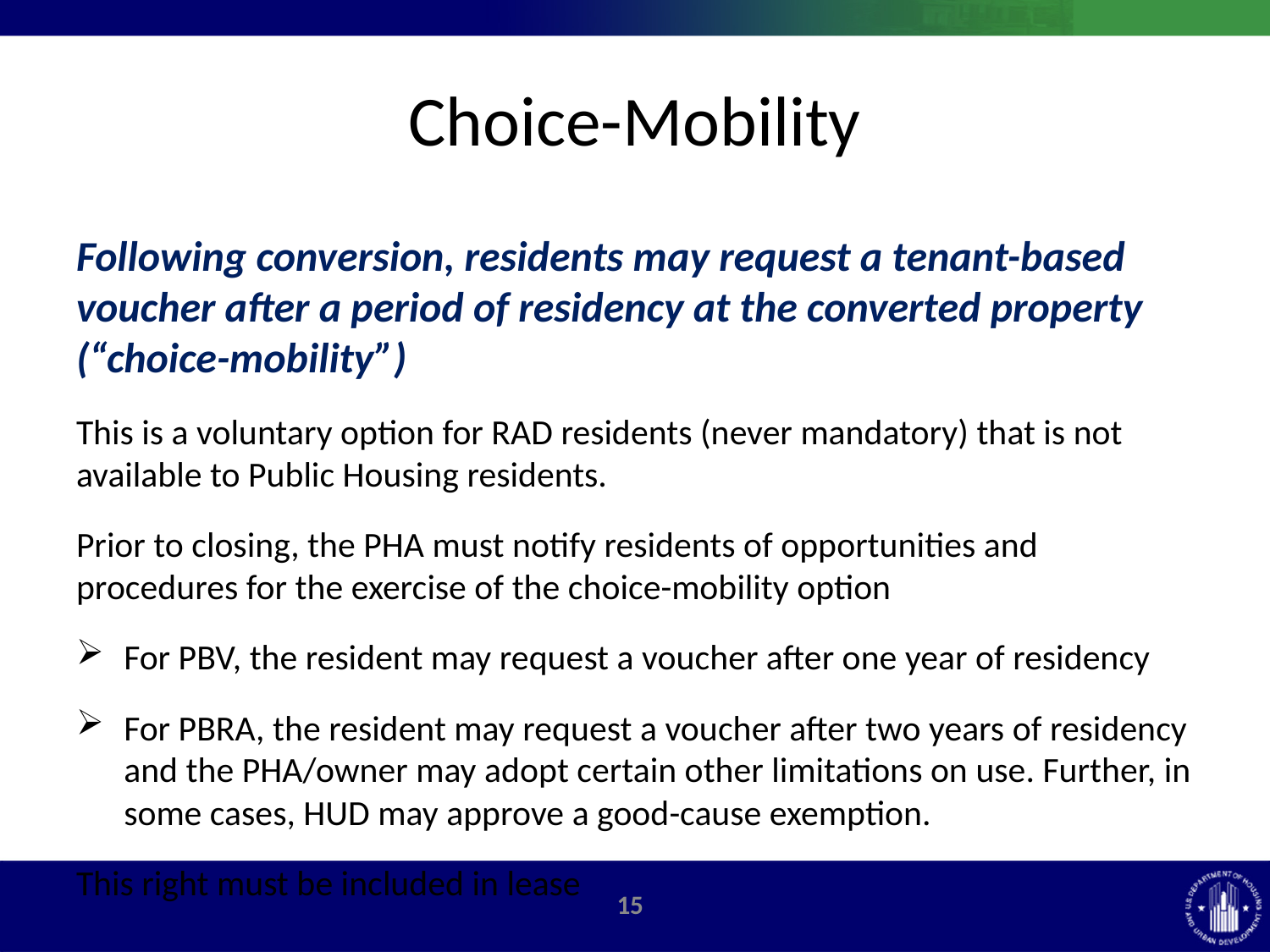

# Choice-Mobility
Following conversion, residents may request a tenant-based voucher after a period of residency at the converted property (“choice-mobility”)
This is a voluntary option for RAD residents (never mandatory) that is not available to Public Housing residents.
Prior to closing, the PHA must notify residents of opportunities and procedures for the exercise of the choice-mobility option
For PBV, the resident may request a voucher after one year of residency
For PBRA, the resident may request a voucher after two years of residency and the PHA/owner may adopt certain other limitations on use. Further, in some cases, HUD may approve a good-cause exemption.
This right must be included in lease

15